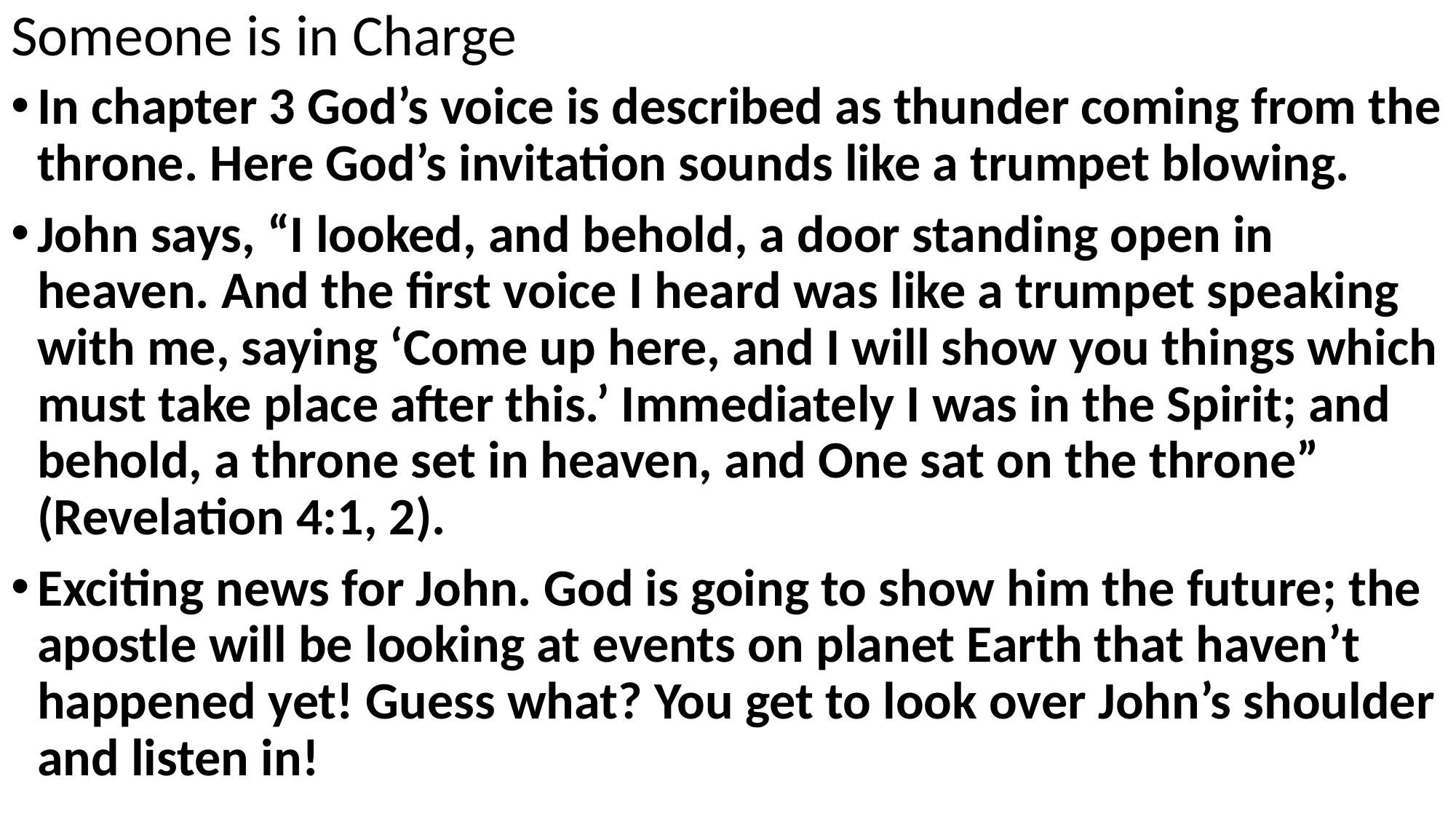

# Someone is in Charge
In chapter 3 God’s voice is described as thunder coming from the throne. Here God’s invitation sounds like a trumpet blowing.
John says, “I looked, and behold, a door standing open in heaven. And the first voice I heard was like a trumpet speaking with me, saying ‘Come up here, and I will show you things which must take place after this.’ Immediately I was in the Spirit; and behold, a throne set in heaven, and One sat on the throne” (Revelation 4:1, 2).
Exciting news for John. God is going to show him the future; the apostle will be looking at events on planet Earth that haven’t happened yet! Guess what? You get to look over John’s shoulder and listen in!